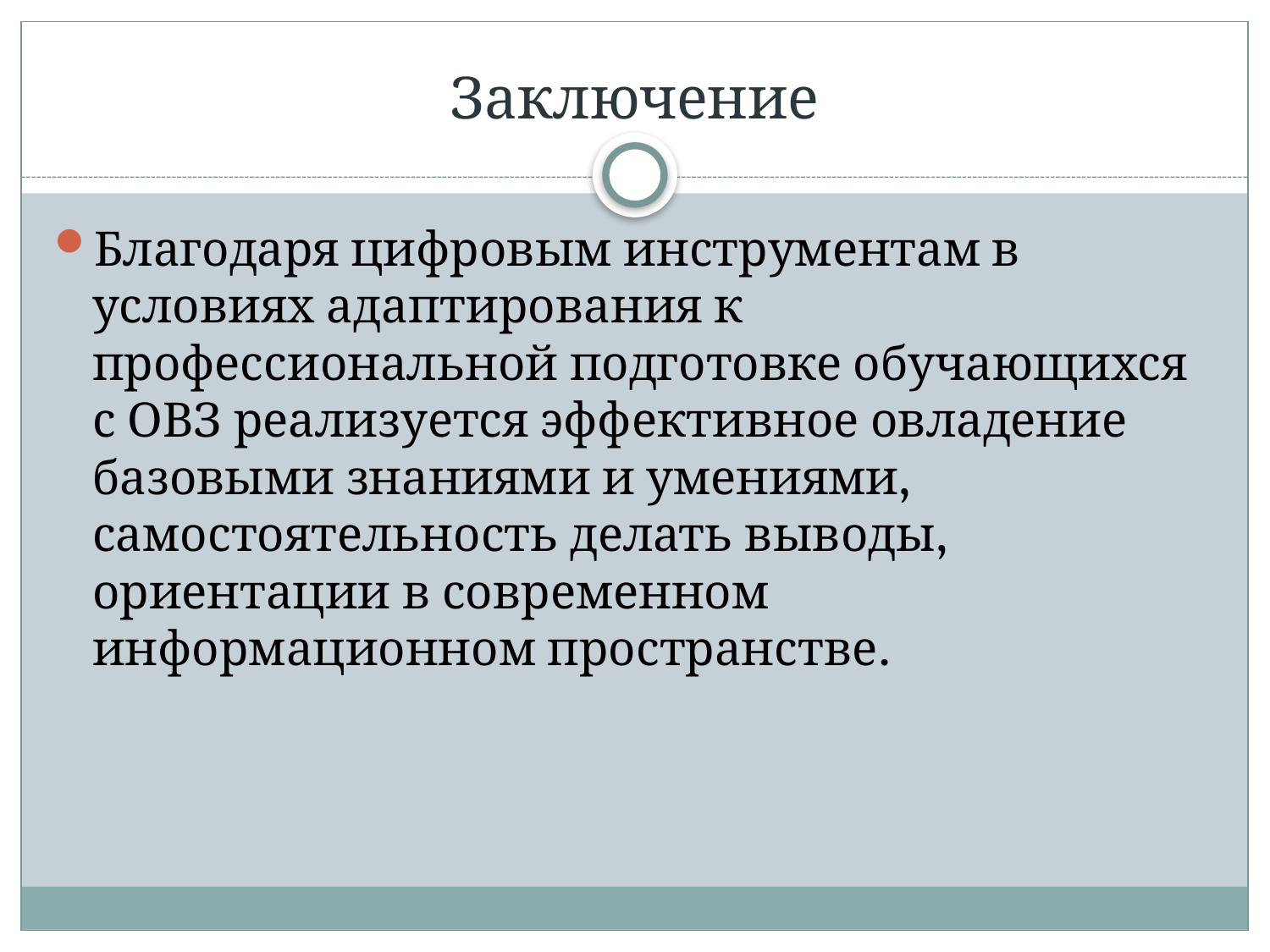

# Заключение
Благодаря цифровым инструментам в условиях адаптирования к профессиональной подготовке обучающихся с ОВЗ реализуется эффективное овладение базовыми знаниями и умениями, самостоятельность делать выводы, ориентации в современном информационном пространстве.